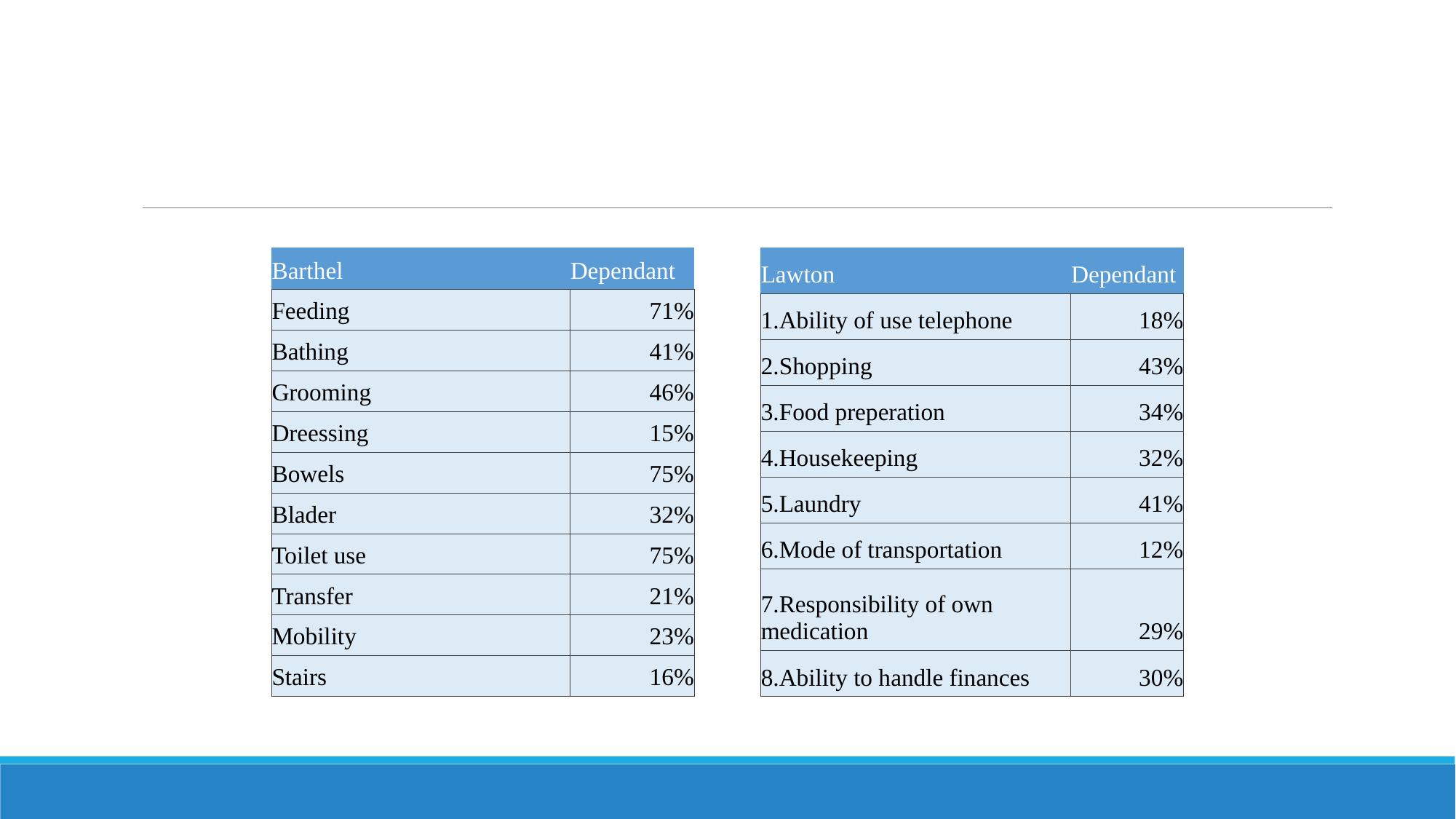

| Lawton | Dependant |
| --- | --- |
| 1.Ability of use telephone | 18% |
| 2.Shopping | 43% |
| 3.Food preperation | 34% |
| 4.Housekeeping | 32% |
| 5.Laundry | 41% |
| 6.Mode of transportation | 12% |
| 7.Responsibility of own medication | 29% |
| 8.Ability to handle finances | 30% |
| Barthel | Dependant |
| --- | --- |
| Feeding | 71% |
| Bathing | 41% |
| Grooming | 46% |
| Dreessing | 15% |
| Bowels | 75% |
| Blader | 32% |
| Toilet use | 75% |
| Transfer | 21% |
| Mobility | 23% |
| Stairs | 16% |